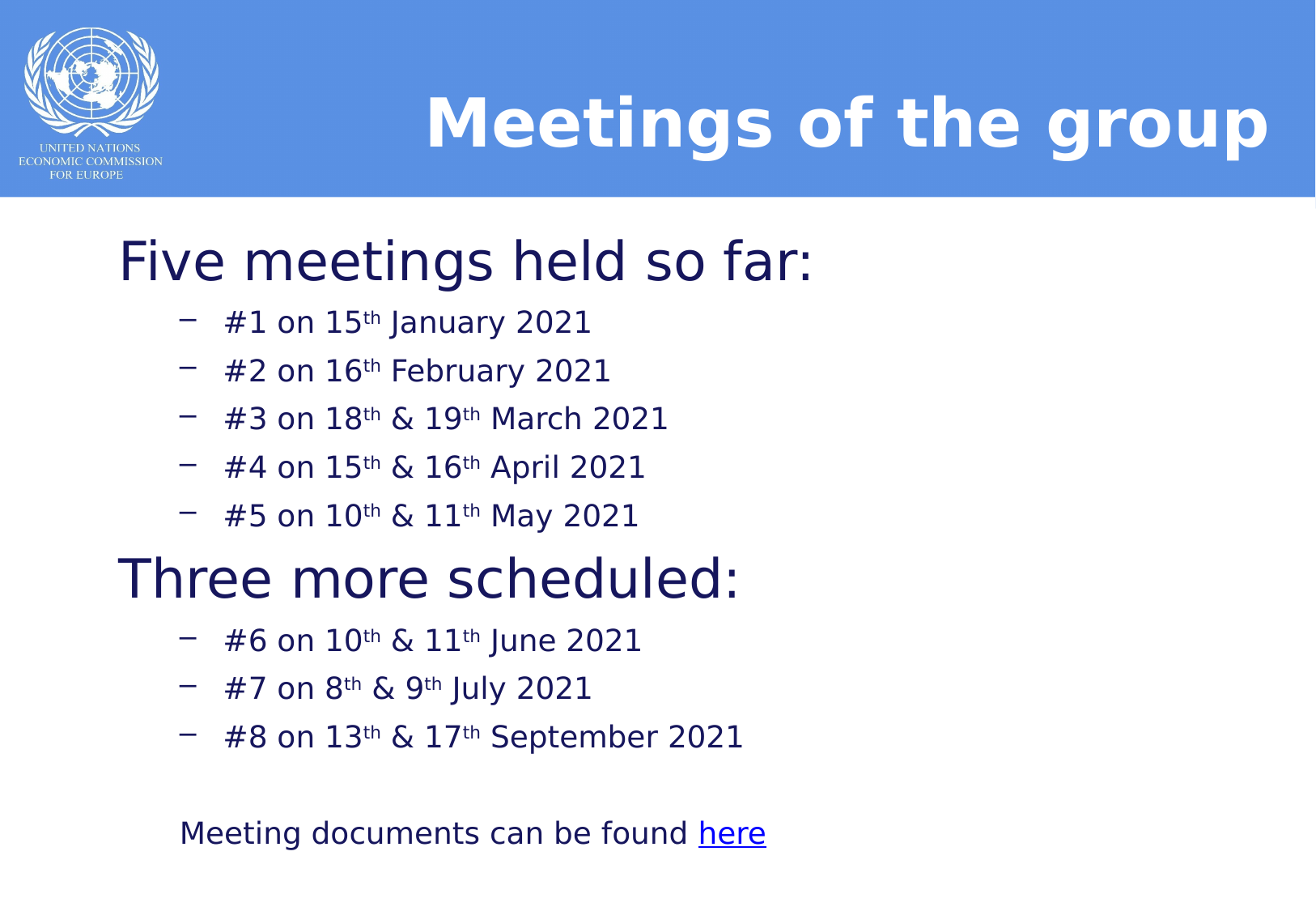

# Meetings of the group
Five meetings held so far:
#1 on 15th January 2021
#2 on 16th February 2021
#3 on 18th & 19th March 2021
#4 on 15th & 16th April 2021
#5 on 10th & 11th May 2021
Three more scheduled:
#6 on 10th & 11th June 2021
#7 on 8th & 9th July 2021
#8 on 13th & 17th September 2021

Meeting documents can be found here